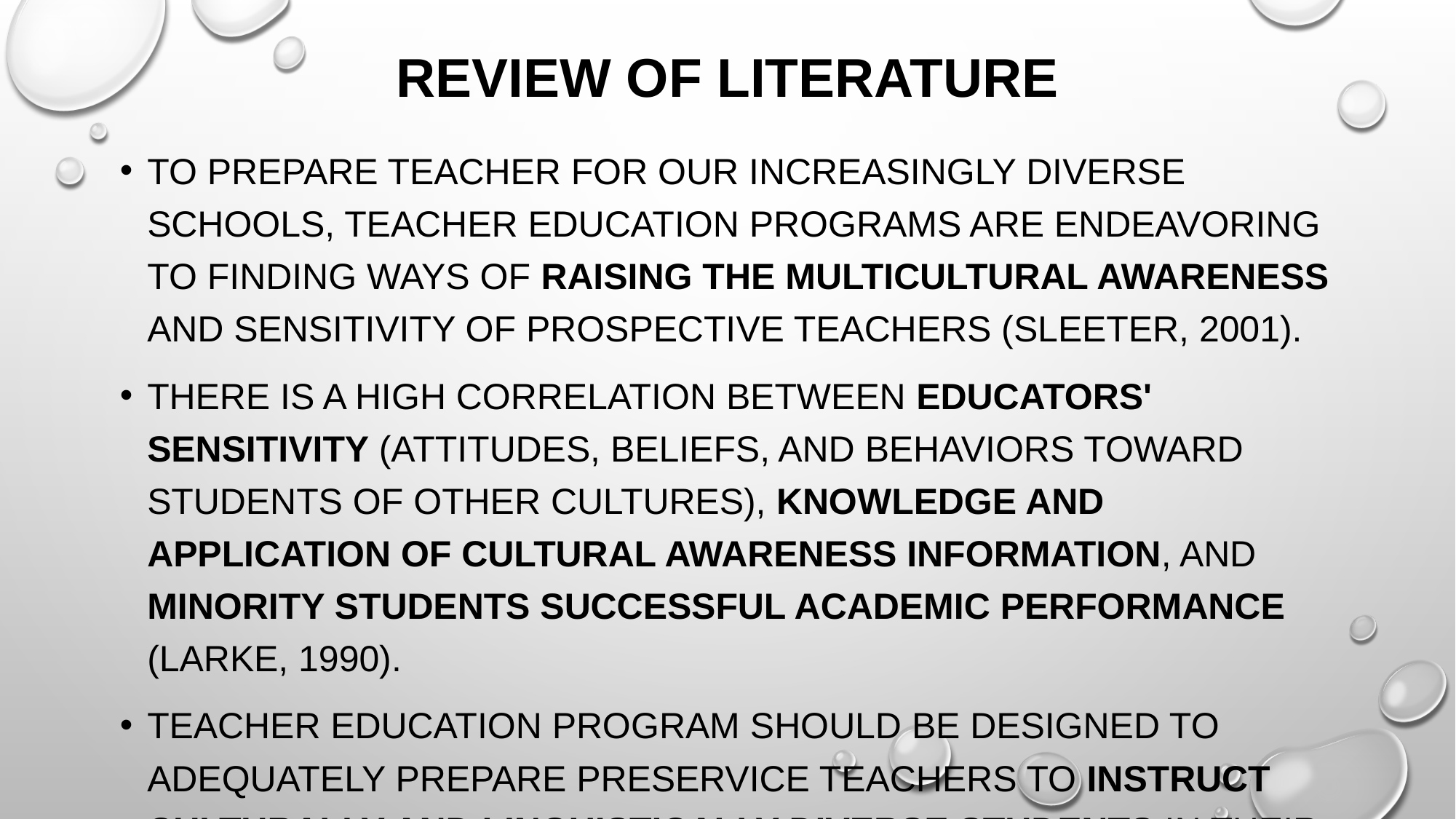

# Review of literature
To prepare teacher for our increasingly diverse schools, teacher education programs are endeavoring to finding ways of raising the multicultural awareness and sensitivity of prospective teachers (SLEETER, 2001).
There is a high correlation between educators' sensitivity (attitudes, beliefs, and behaviors toward students of other cultures), knowledge and application of cultural awareness information, and minority students successful academic performance (Larke, 1990).
teacher education program should be designed to adequately prepare preservice teachers to instruct culturally and linguistically diverse students in their classrooms (BARNES, 2006).